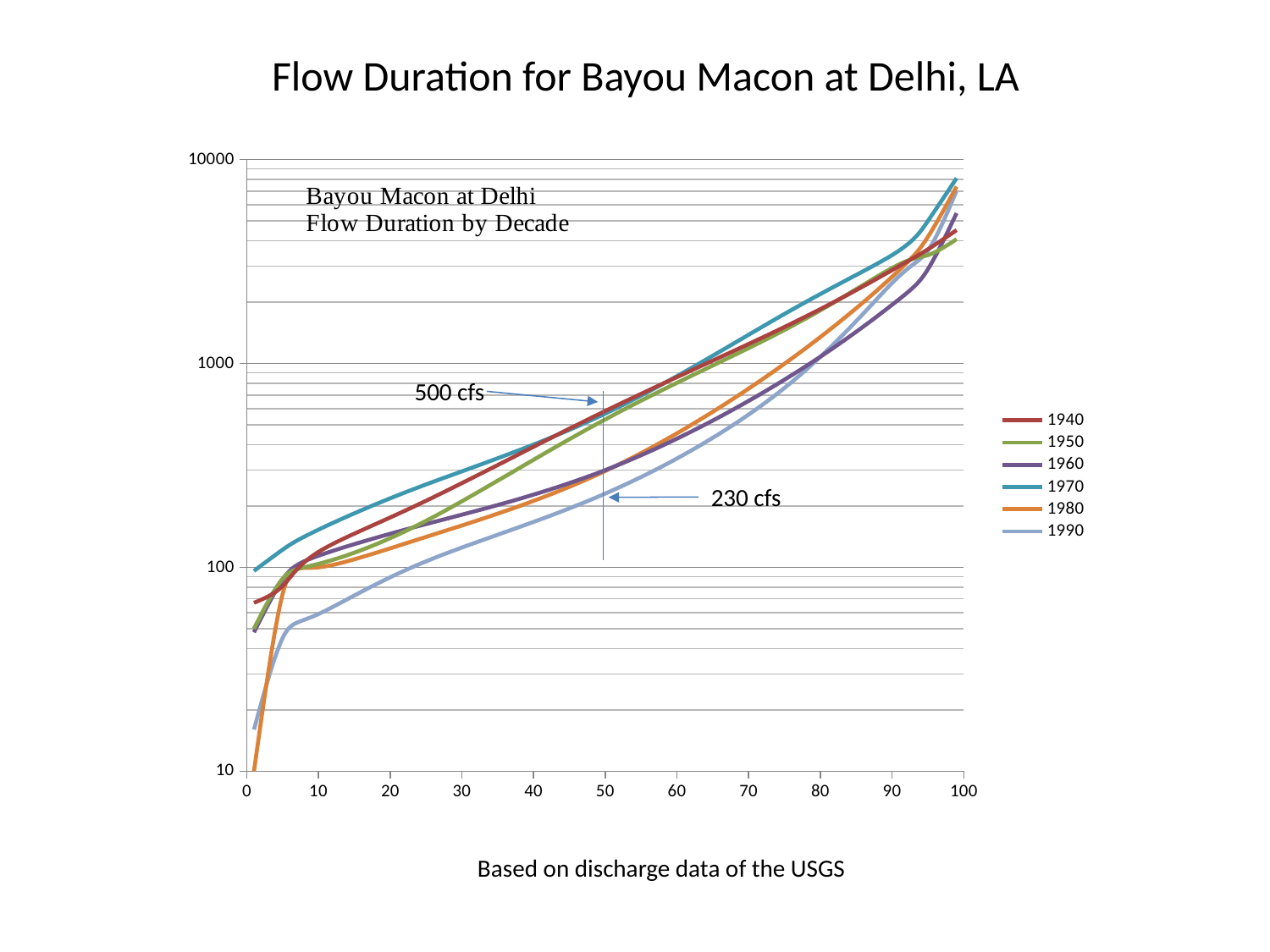

Flow Duration for Bayou Macon at Delhi, LA

### Chart

| Category | 1940 | 1950 | 1960 | 1970 | 1980 | 1990 |
|---|---|---|---|---|---|---|
500 cfs
230 cfs
Based on discharge data of the USGS